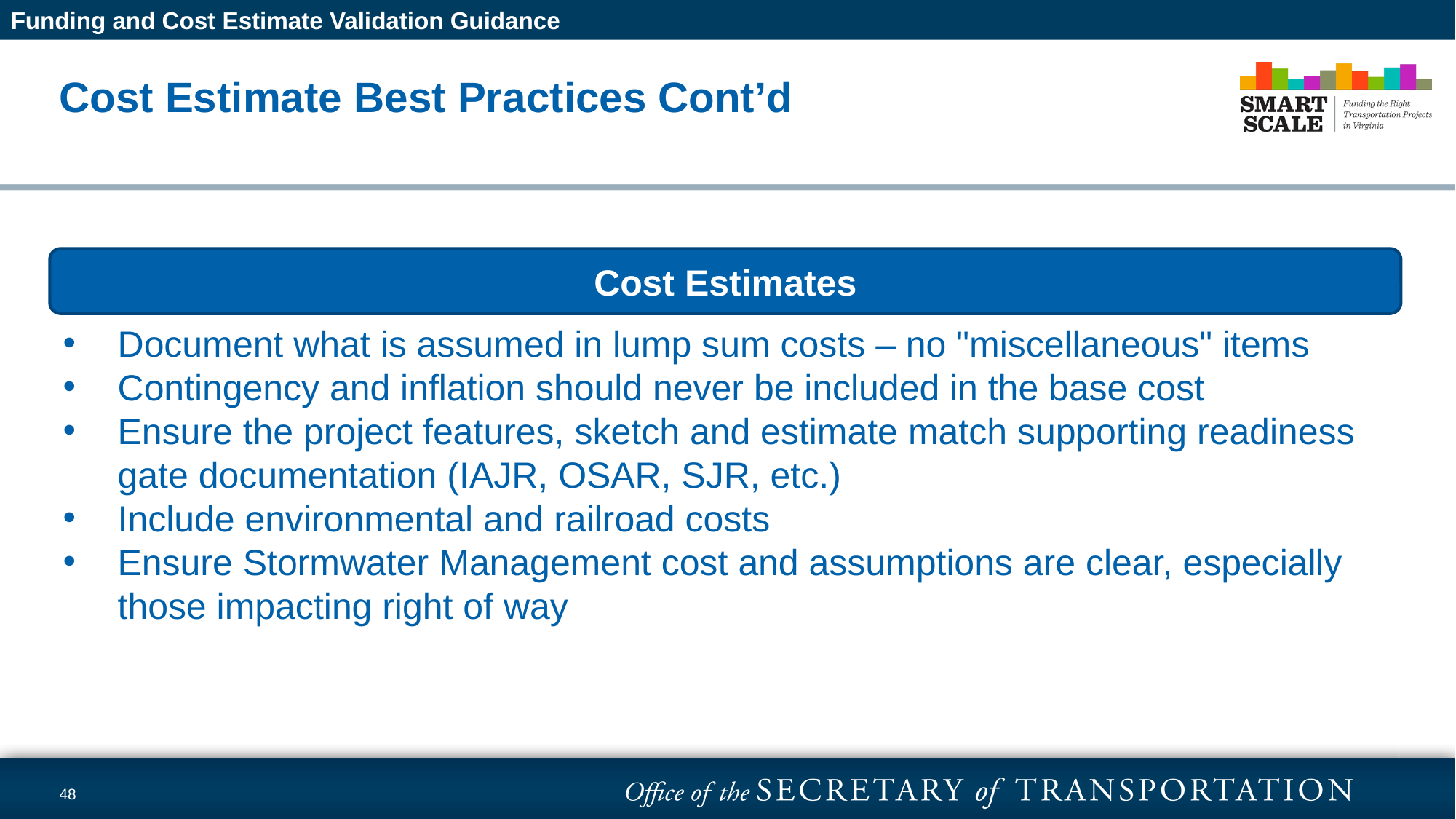

Funding and Cost Estimate Validation Guidance
# Cost Estimate Best Practices Cont’d
Cost Estimates

Document what is assumed in lump sum costs – no "miscellaneous" items
Contingency and inflation should never be included in the base cost
Ensure the project features, sketch and estimate match supporting readiness gate documentation (IAJR, OSAR, SJR, etc.)
Include environmental and railroad costs
Ensure Stormwater Management cost and assumptions are clear, especially those impacting right of way

48